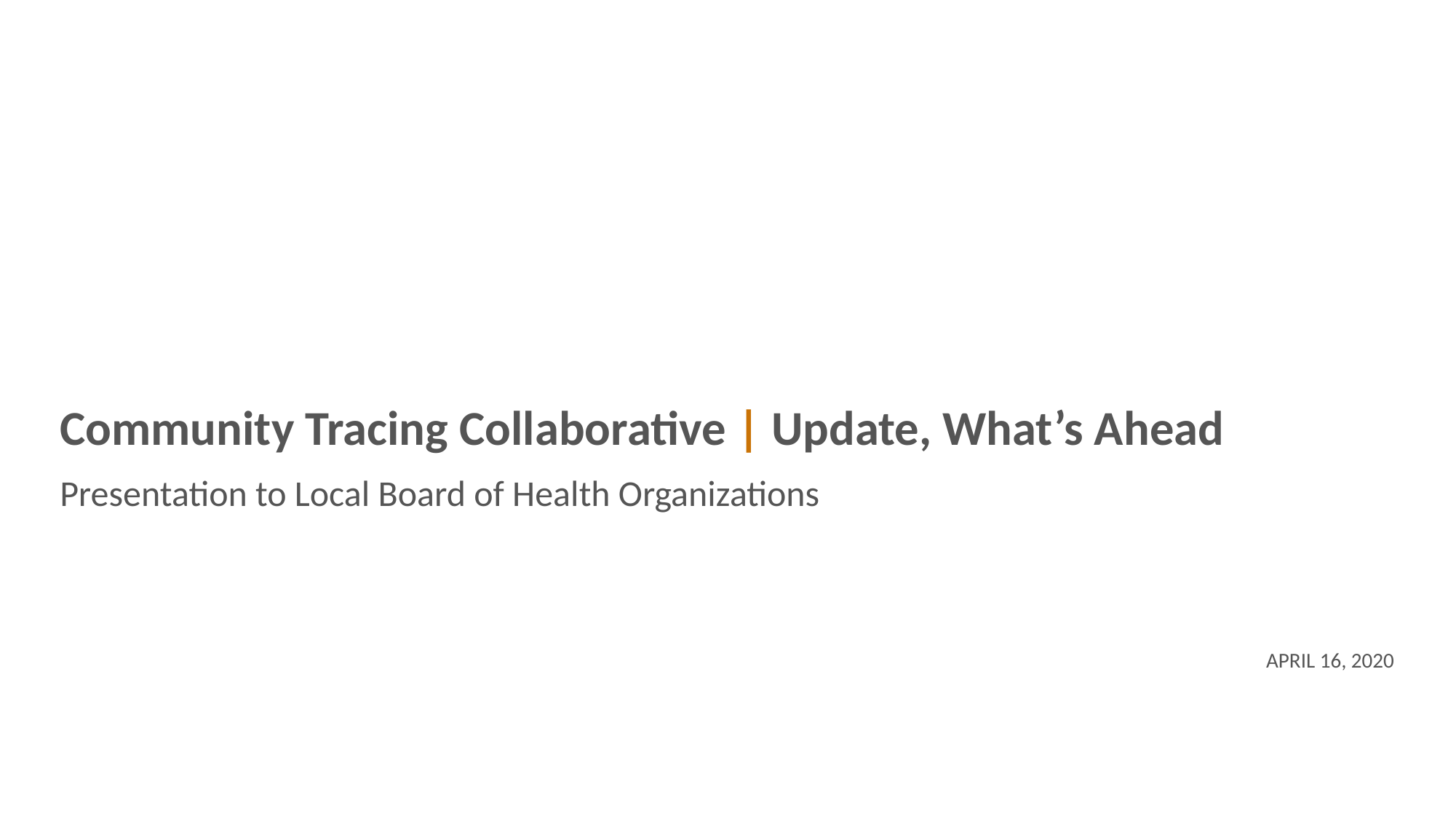

Community Tracing Collaborative | Update, What’s Ahead
Presentation to Local Board of Health Organizations

APRIL 16, 2020